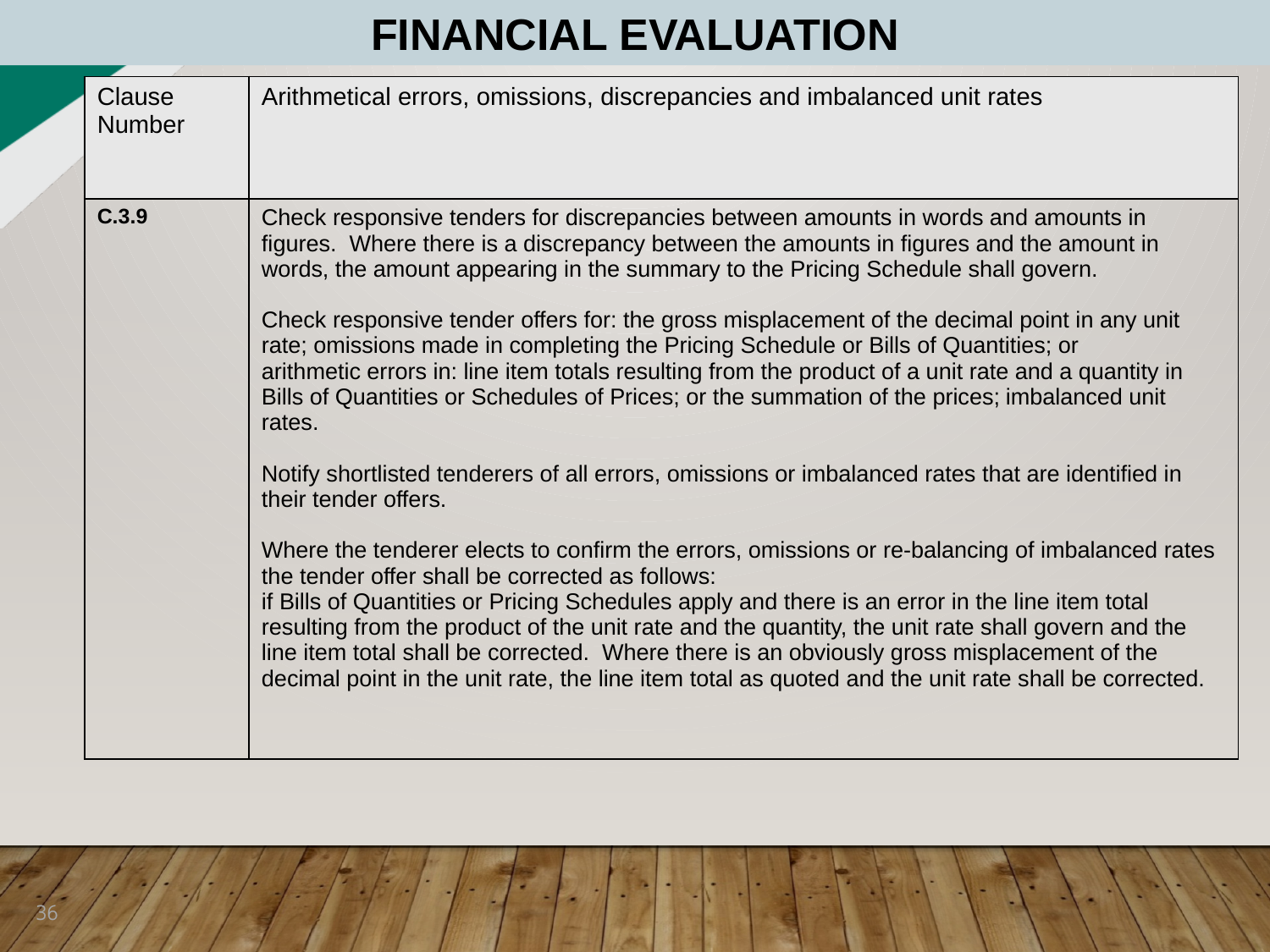

FINANCIAL EVALUATION
| Clause Number | Arithmetical errors, omissions, discrepancies and imbalanced unit rates |
| --- | --- |
| C.3.9 | Check responsive tenders for discrepancies between amounts in words and amounts in figures. Where there is a discrepancy between the amounts in figures and the amount in words, the amount appearing in the summary to the Pricing Schedule shall govern.   Check responsive tender offers for: the gross misplacement of the decimal point in any unit rate; omissions made in completing the Pricing Schedule or Bills of Quantities; or arithmetic errors in: line item totals resulting from the product of a unit rate and a quantity in Bills of Quantities or Schedules of Prices; or the summation of the prices; imbalanced unit rates. Notify shortlisted tenderers of all errors, omissions or imbalanced rates that are identified in their tender offers.   Where the tenderer elects to confirm the errors, omissions or re-balancing of imbalanced rates the tender offer shall be corrected as follows: if Bills of Quantities or Pricing Schedules apply and there is an error in the line item total resulting from the product of the unit rate and the quantity, the unit rate shall govern and the line item total shall be corrected. Where there is an obviously gross misplacement of the decimal point in the unit rate, the line item total as quoted and the unit rate shall be corrected. |